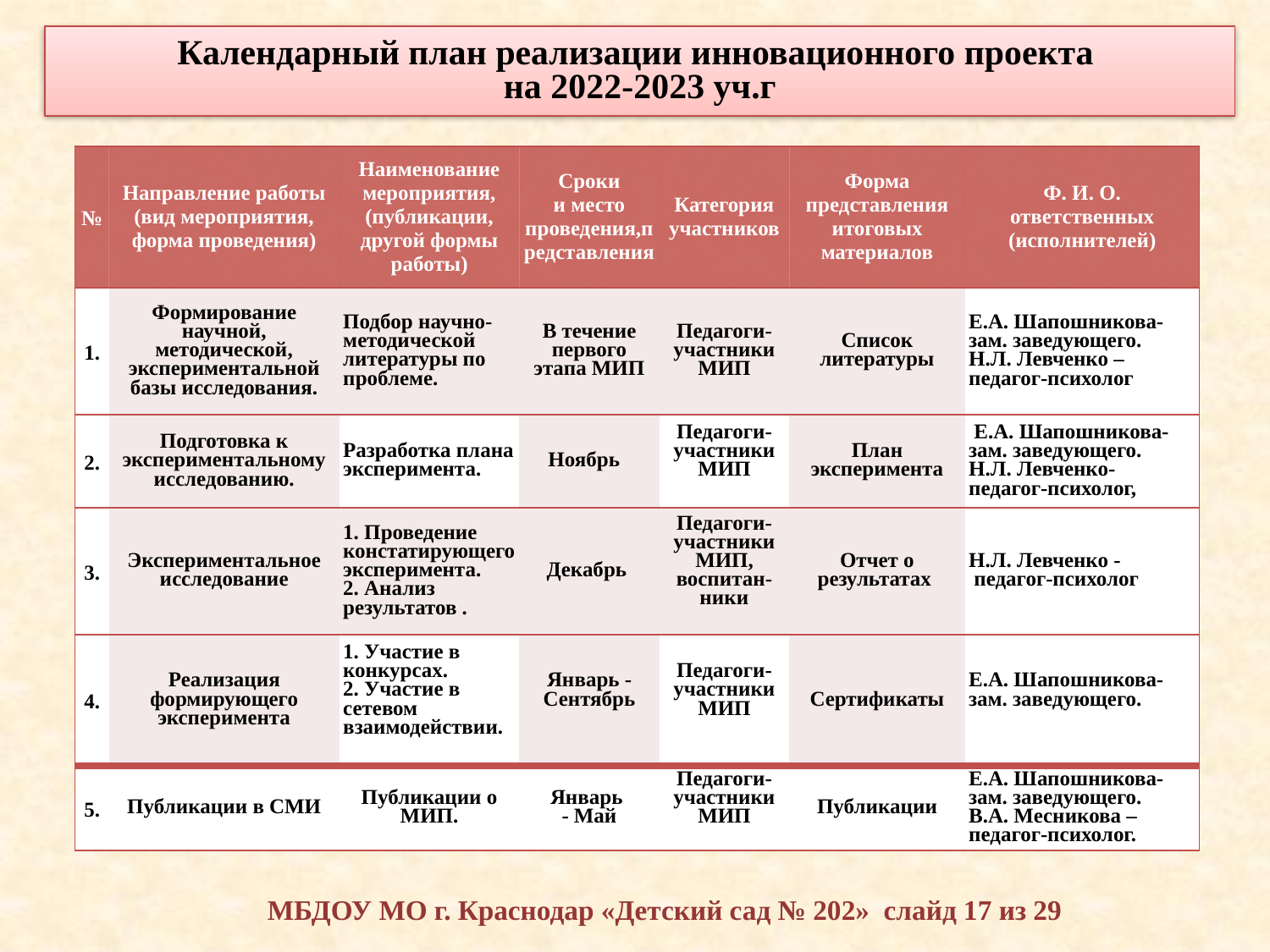

Календарный план реализации инновационного проекта
на 2022-2023 уч.г
| № | Направление работы (вид мероприятия, форма проведения) | Наименование мероприятия, (публикации, другой формы работы) | Сроки и место проведения,представления | Категория участников | Форма представления итоговых материалов | Ф. И. О. ответственных (исполнителей) |
| --- | --- | --- | --- | --- | --- | --- |
| 1. | Формирование научной, методической, экспериментальной базы исследования. | Подбор научно-методической литературы по проблеме. | В течение первого этапа МИП | Педагоги- участники МИП | Список литературы | Е.А. Шапошникова- зам. заведующего. Н.Л. Левченко –педагог-психолог |
| 2. | Подготовка к экспериментальному исследованию. | Разработка плана эксперимента. | Ноябрь | Педагоги- участники МИП | План эксперимента | Е.А. Шапошникова- зам. заведующего. Н.Л. Левченко- педагог-психолог, |
| 3. | Экспериментальное исследование | 1. Проведение констатирующего эксперимента. 2. Анализ результатов . | Декабрь | Педагоги- участники МИП, воспитан-ники | Отчет о результатах | Н.Л. Левченко - педагог-психолог |
| 4. | Реализация формирующего эксперимента | 1. Участие в конкурсах. 2. Участие в сетевом взаимодействии. | Январь - Сентябрь | Педагоги- участники МИП | Сертификаты | Е.А. Шапошникова- зам. заведующего. |
| 5. | Публикации в СМИ | Публикации о МИП. | Январь - Май | Педагоги- участники МИП | Публикации | Е.А. Шапошникова- зам. заведующего. В.А. Месникова – педагог-психолог. |
МБДОУ МО г. Краснодар «Детский сад № 202»  слайд 17 из 29